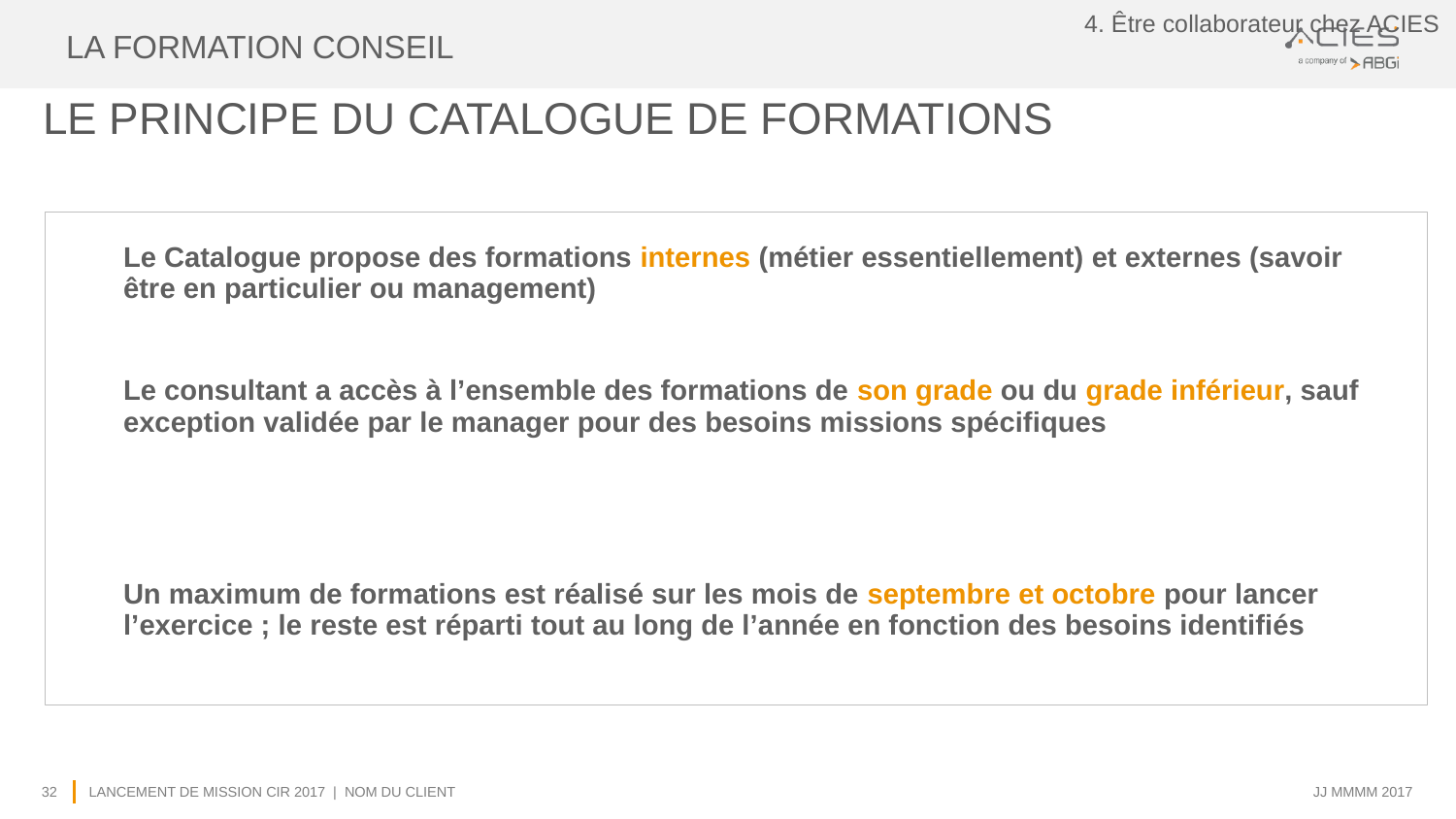

4. Être collaborateur chez ACIES
# LA FORMATION CONSEIL
LE PRINCIPE DU CATALOGUE DE FORMATIONS

| Le Catalogue propose des formations internes (métier essentiellement) et externes (savoir être en particulier ou management) |
| --- |
| Le consultant a accès à l’ensemble des formations de son grade ou du grade inférieur, sauf exception validée par le manager pour des besoins missions spécifiques |
| Un maximum de formations est réalisé sur les mois de septembre et octobre pour lancer l’exercice ; le reste est réparti tout au long de l’année en fonction des besoins identifiés |
32